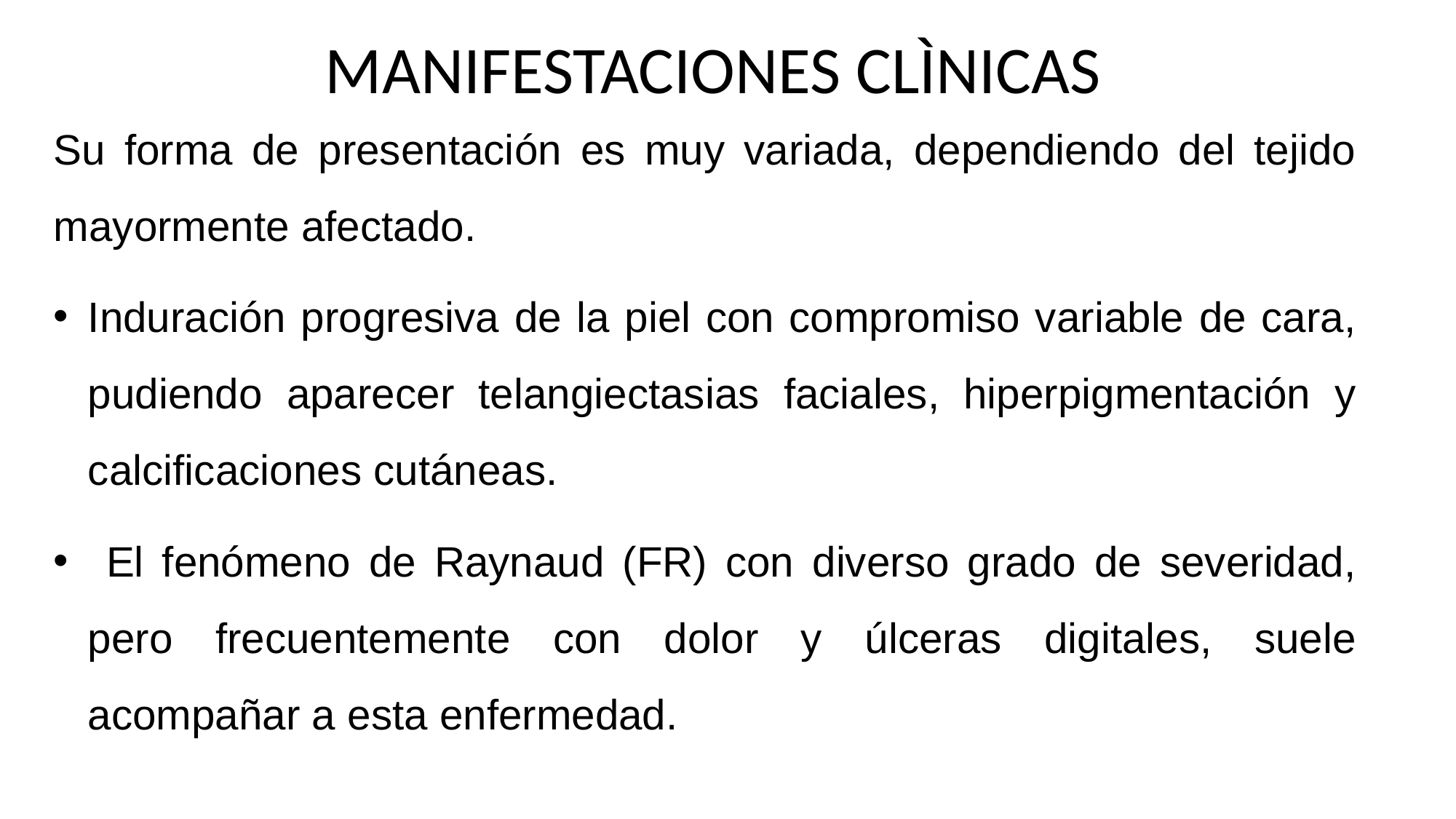

# MANIFESTACIONES CLÌNICAS
Su forma de presentación es muy variada, dependiendo del tejido mayormente afectado.
Induración progresiva de la piel con compromiso variable de cara, pudiendo aparecer telangiectasias faciales, hiperpigmentación y calcificaciones cutáneas.
 El fenómeno de Raynaud (FR) con diverso grado de severidad, pero frecuentemente con dolor y úlceras digitales, suele acompañar a esta enfermedad.